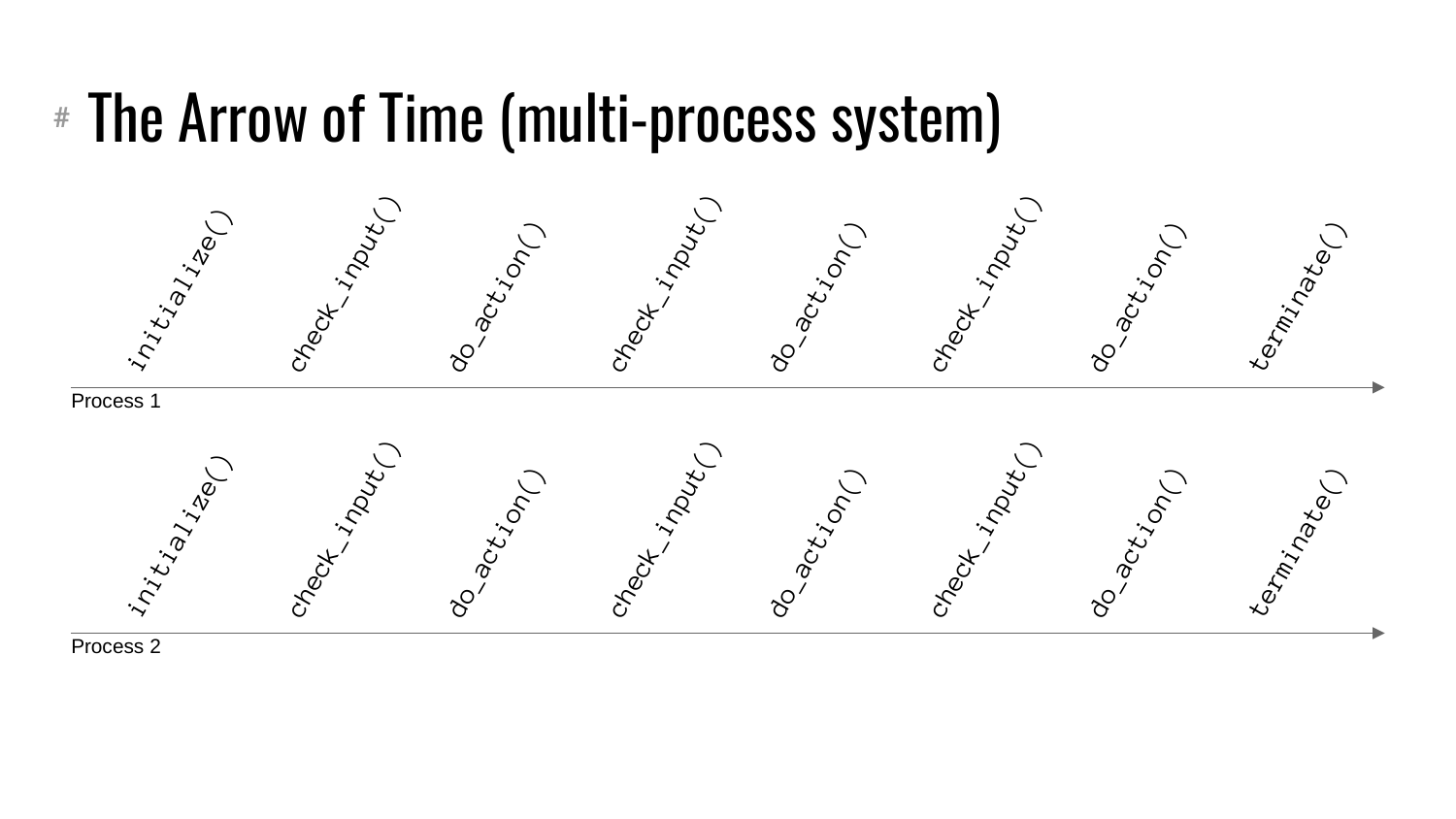

# The Arrow of Time (multi-process system)
initialize()
check_input()
do_action()
check_input()
do_action()
check_input()
do_action()
terminate()
Process 1
initialize()
check_input()
do_action()
check_input()
do_action()
check_input()
do_action()
terminate()
Process 2